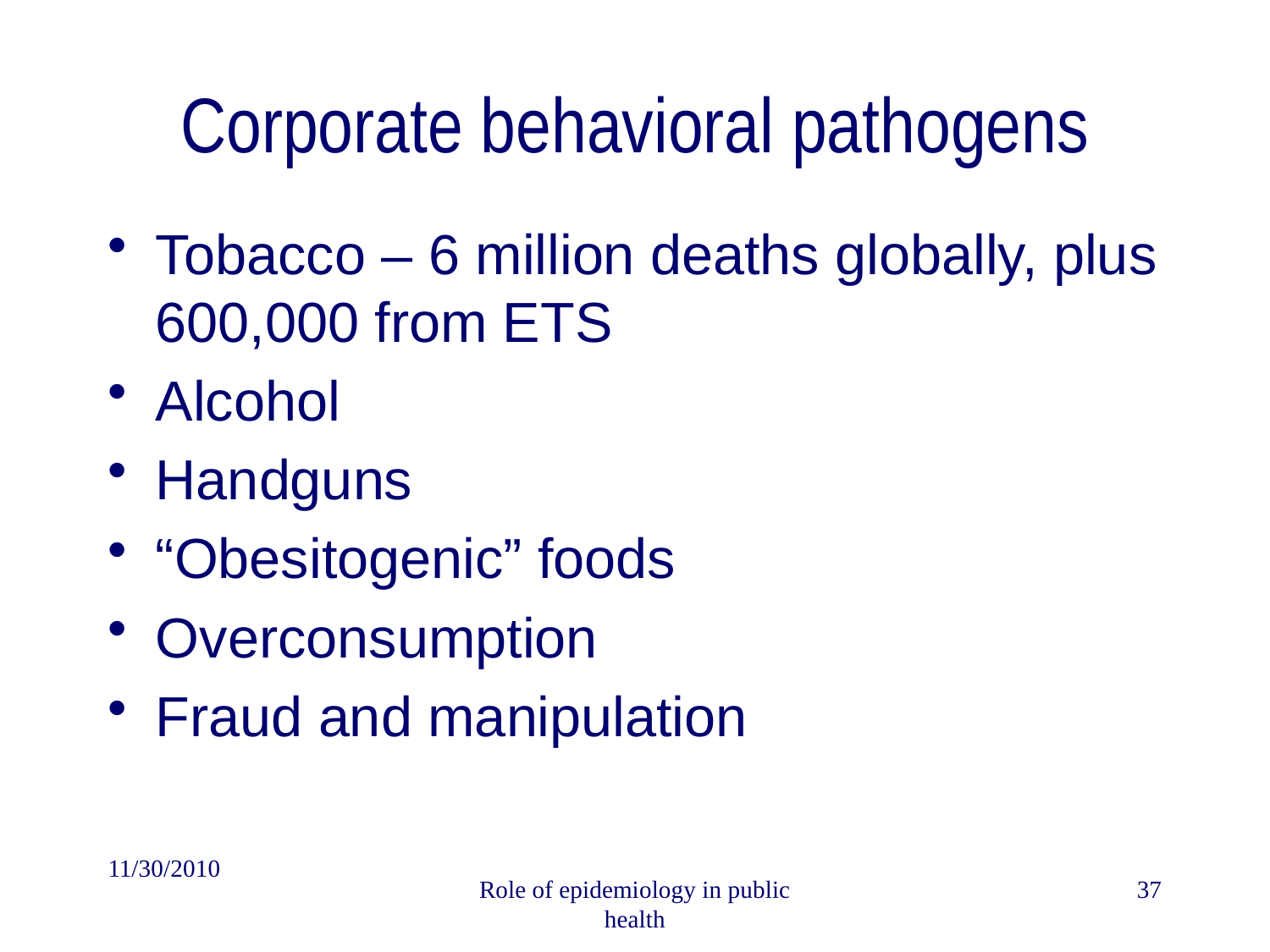

# Corporate behavioral pathogens
Tobacco – 6 million deaths globally, plus 600,000 from ETS
Alcohol
Handguns
“Obesitogenic” foods
Overconsumption
Fraud and manipulation

11/30/2010
Role of epidemiology in public health
37